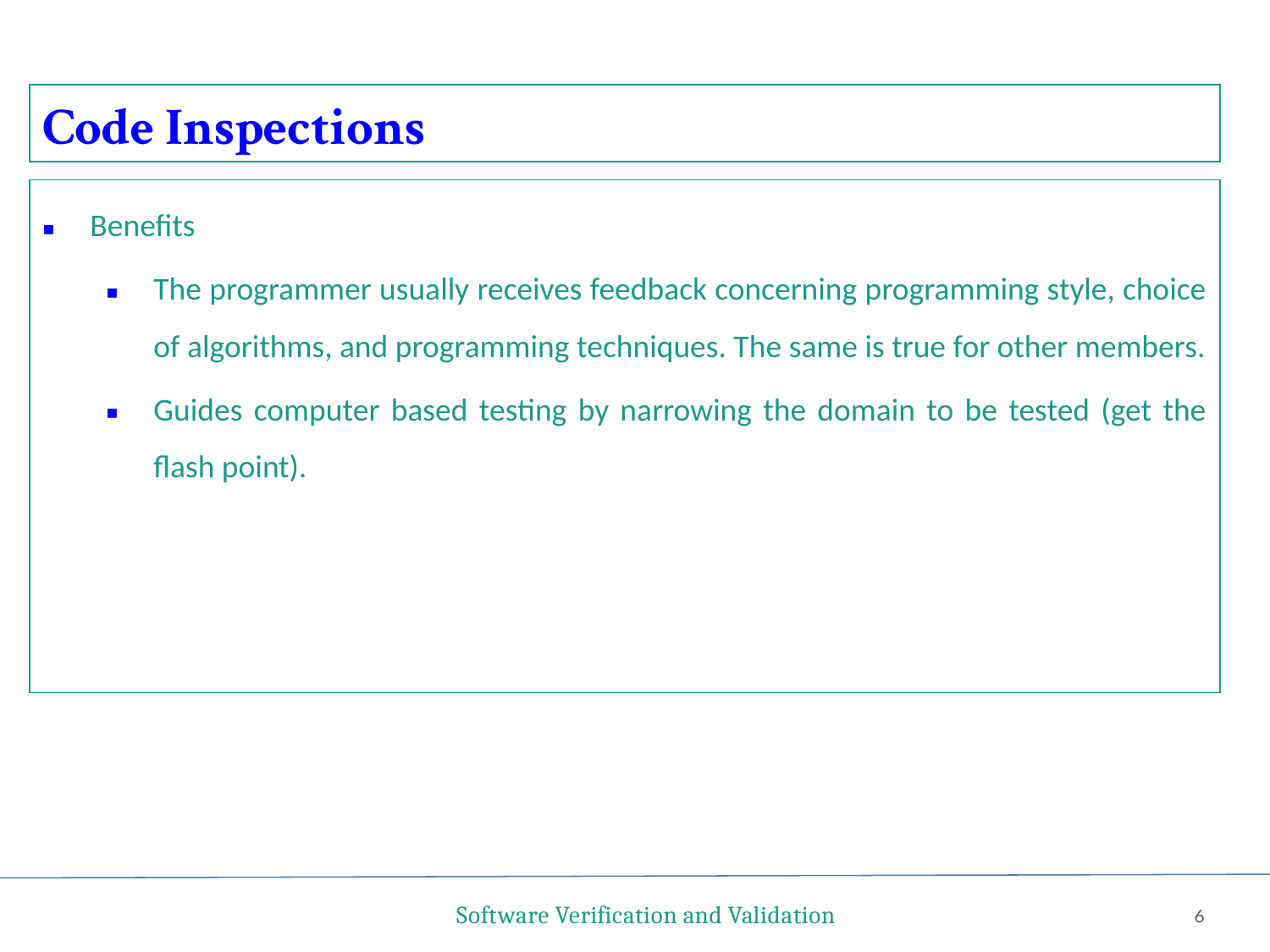

Code Inspections
Benefits
The programmer usually receives feedback concerning programming style, choice of algorithms, and programming techniques. The same is true for other members.
Guides computer based testing by narrowing the domain to be tested (get the flash point).

Software Verification and Validation
6